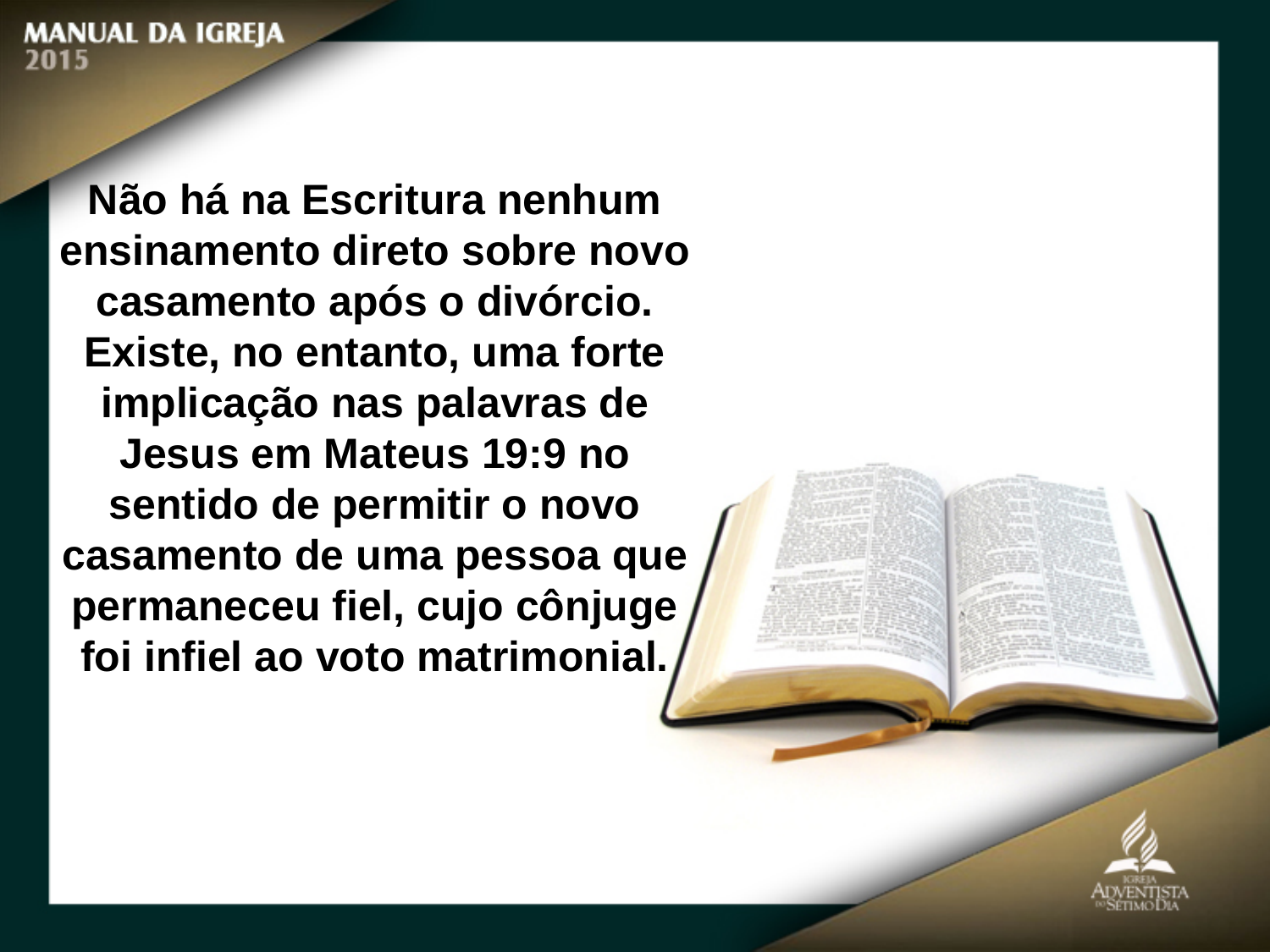

Não há na Escritura nenhum ensinamento direto sobre novo casamento após o divórcio. Existe, no entanto, uma forte implicação nas palavras de Jesus em Mateus 19:9 no sentido de permitir o novo casamento de uma pessoa que
permaneceu fiel, cujo cônjuge foi infiel ao voto matrimonial.